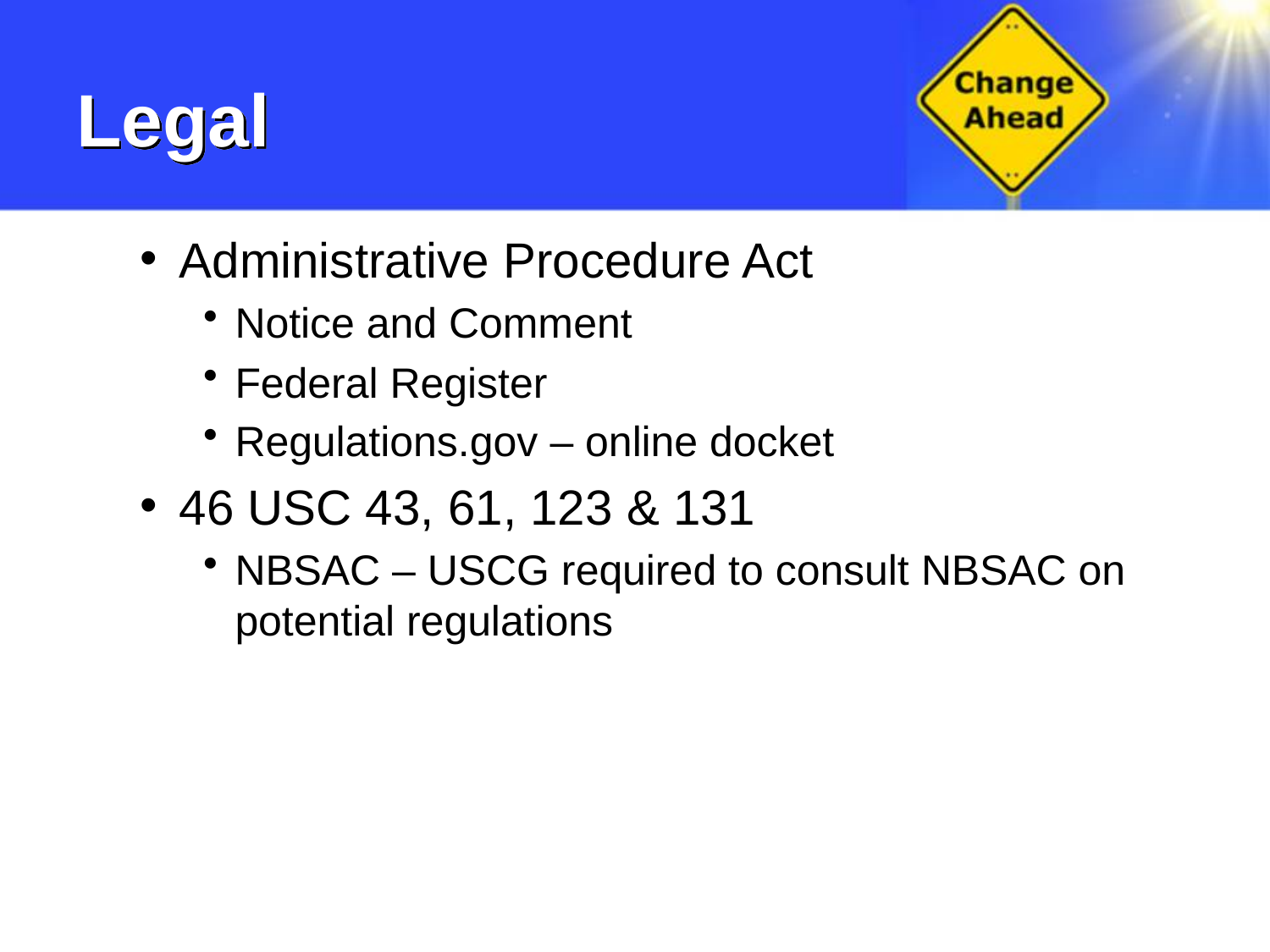

# Legal
Administrative Procedure Act
Notice and Comment
Federal Register
Regulations.gov – online docket
46 USC 43, 61, 123 & 131
NBSAC – USCG required to consult NBSAC on potential regulations